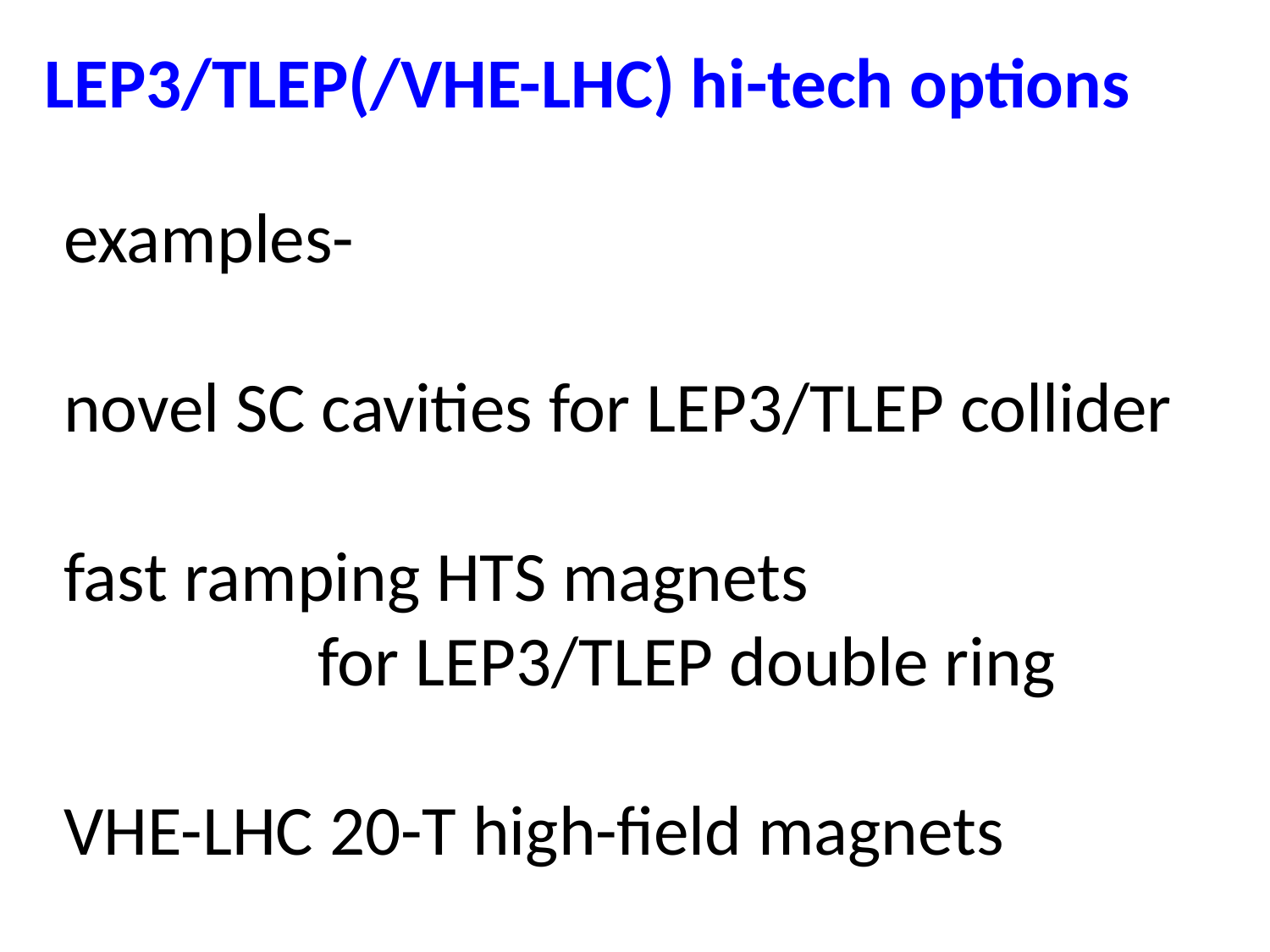

LEP3/TLEP(/VHE-LHC) hi-tech options
examples-

novel SC cavities for LEP3/TLEP collider

fast ramping HTS magnets
		for LEP3/TLEP double ring

VHE-LHC 20-T high-field magnets